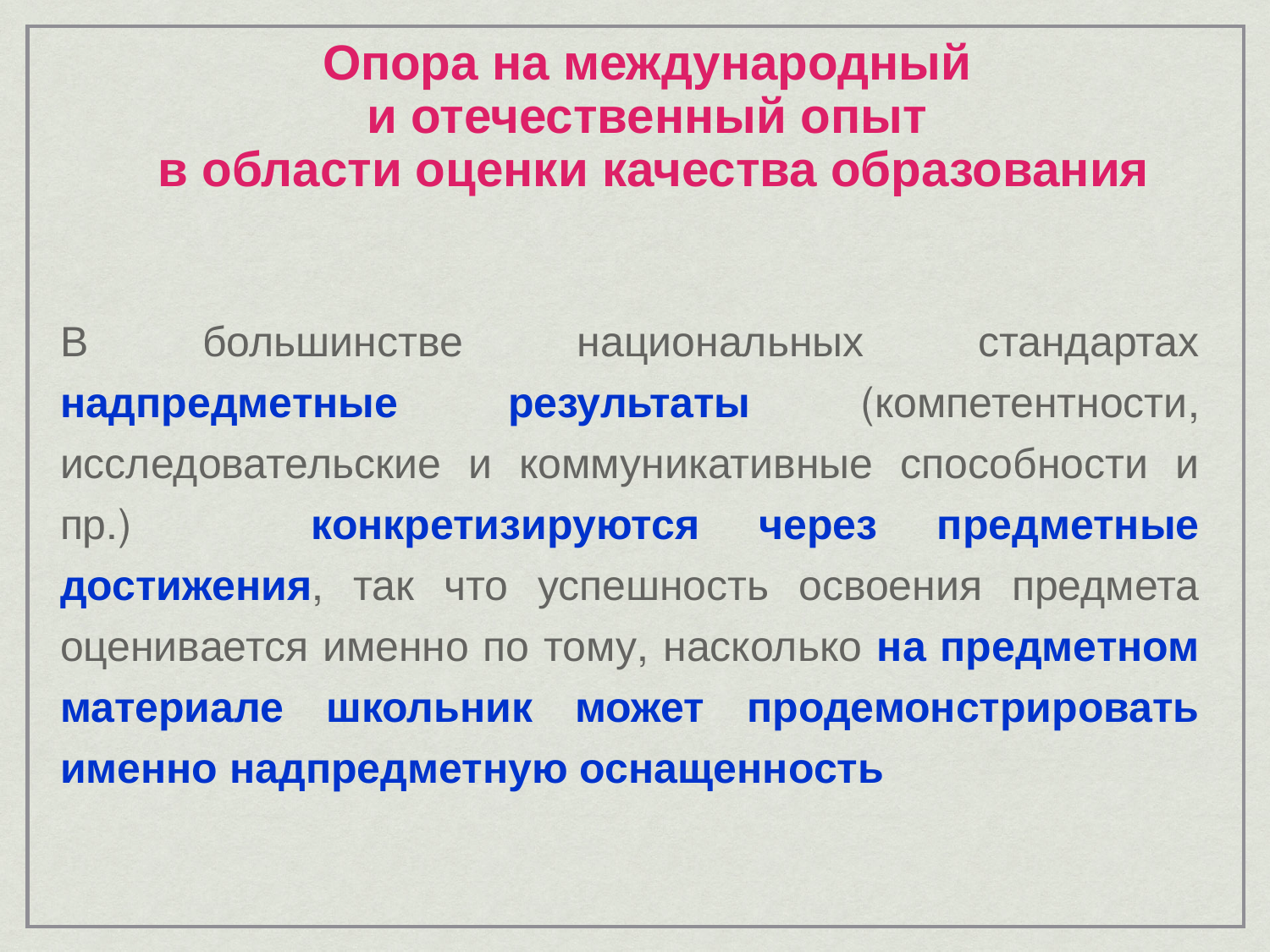

# Опора на международный и отечественный опыт в области оценки качества образования

В большинстве национальных стандартах надпредметные результаты (компетентности, исследовательские и коммуникативные способности и пр.)   конкретизируются через предметные достижения, так что успешность освоения предмета оценивается именно по тому, насколько на предметном материале школьник может продемонстрировать именно надпредметную оснащенность